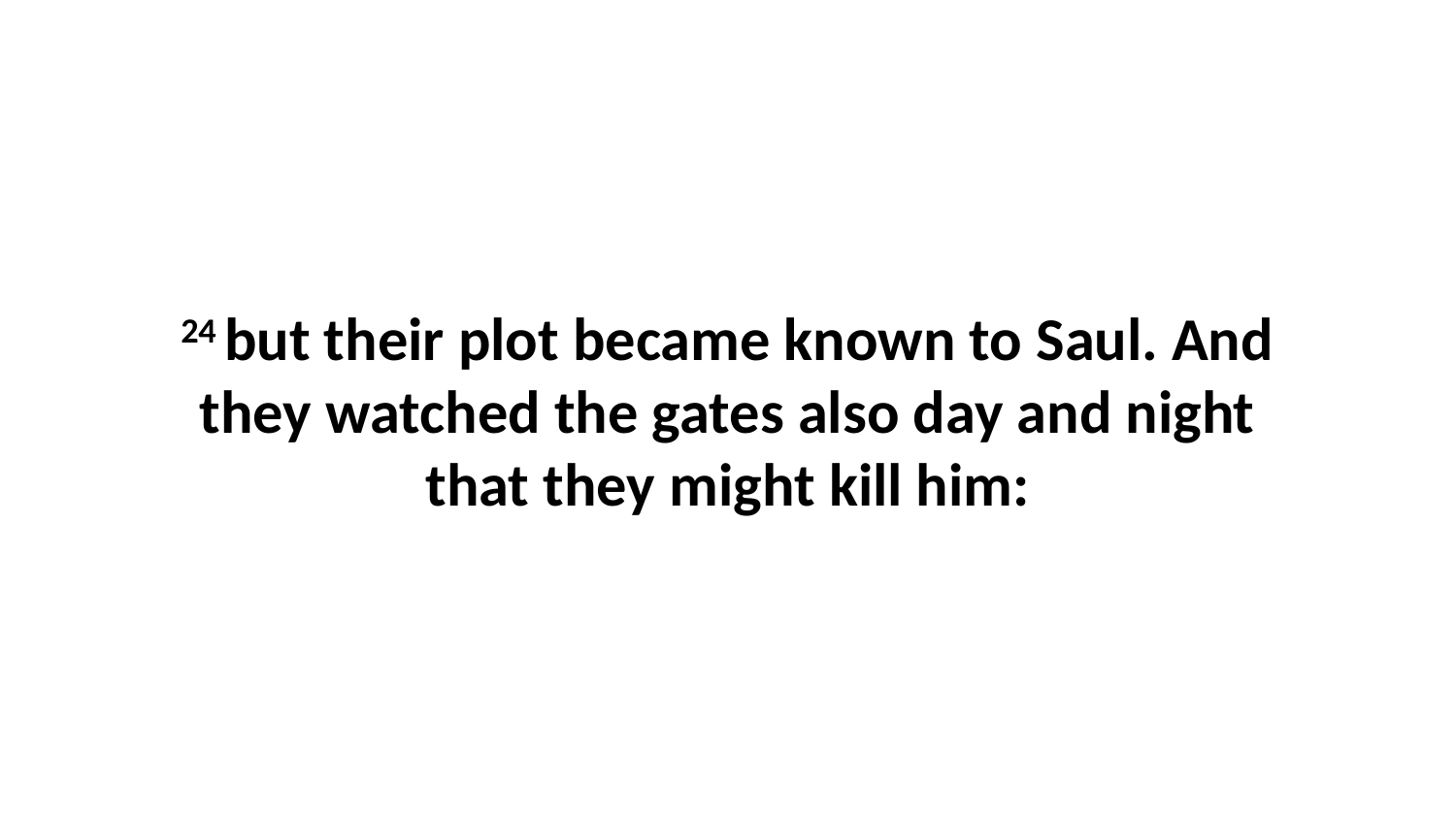

24 but their plot became known to Saul. And they watched the gates also day and night that they might kill him: